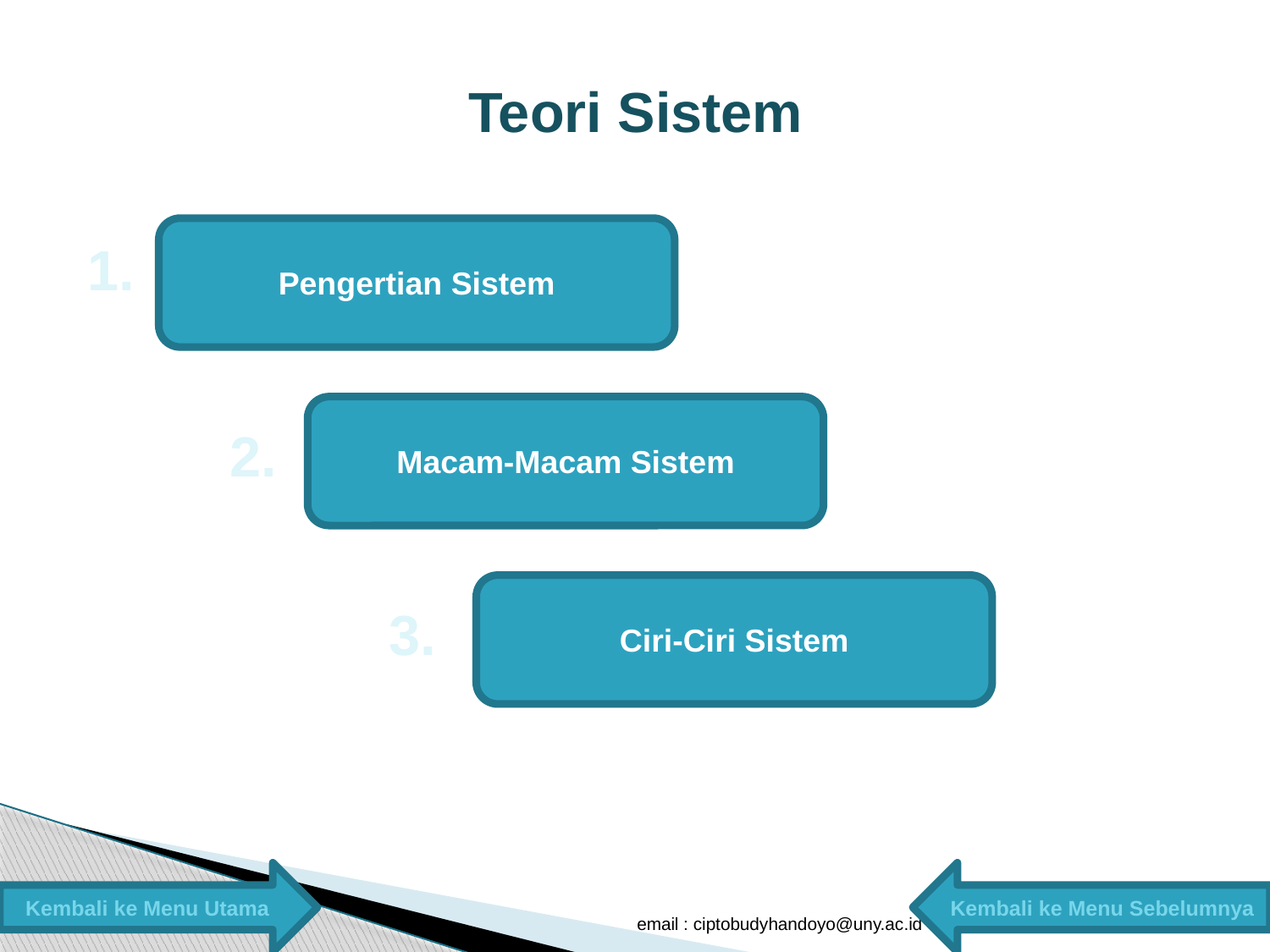

Teori Sistem
Pengertian Sistem
1.
Macam-Macam Sistem
2.
Ciri-Ciri Sistem
3.
Kembali ke Menu Utama
Kembali ke Menu Sebelumnya
email : ciptobudyhandoyo@uny.ac.id